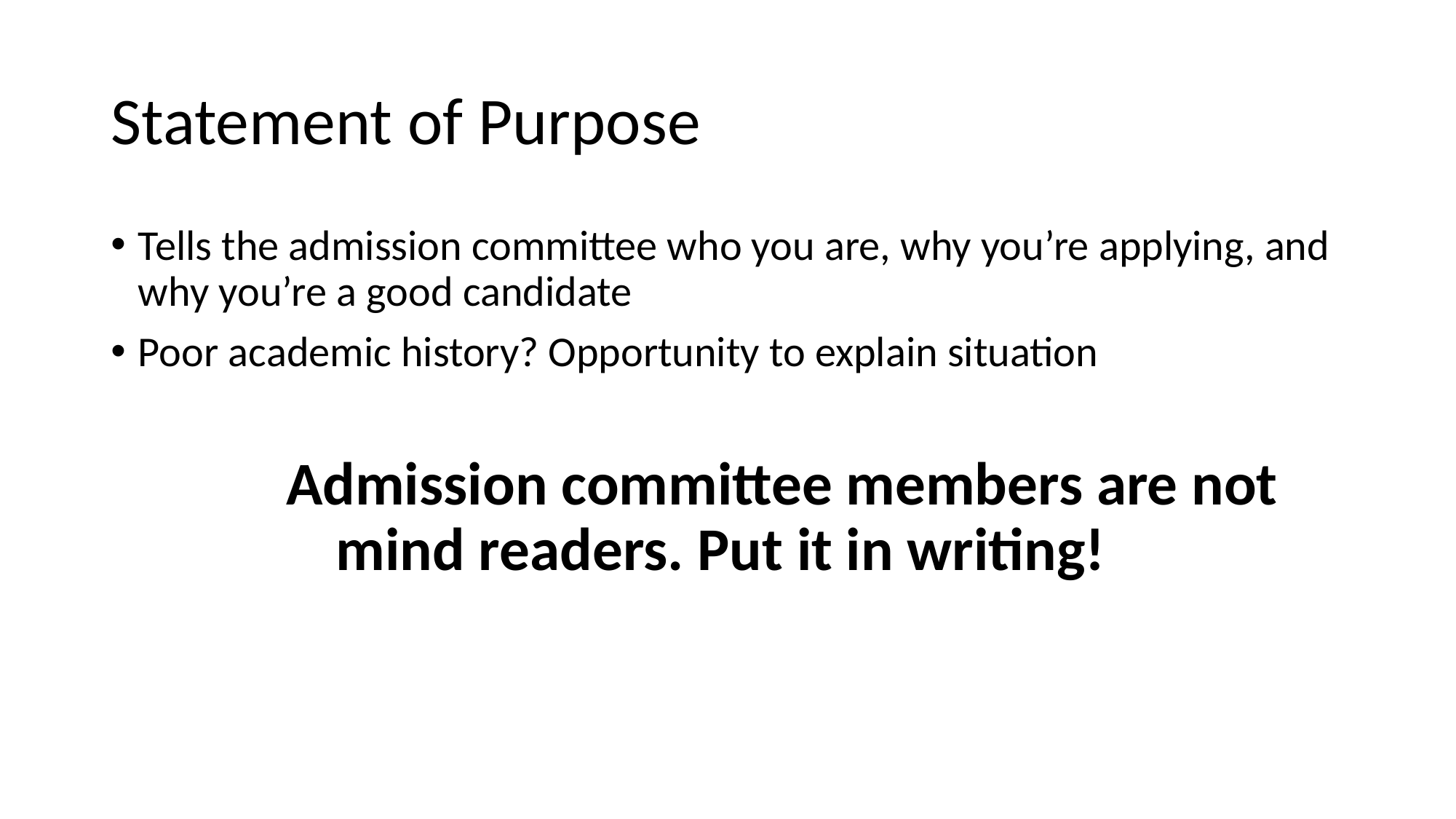

# Statement of Purpose
Tells the admission committee who you are, why you’re applying, and why you’re a good candidate
Poor academic history? Opportunity to explain situation

	Admission committee members are not mind readers. Put it in writing!